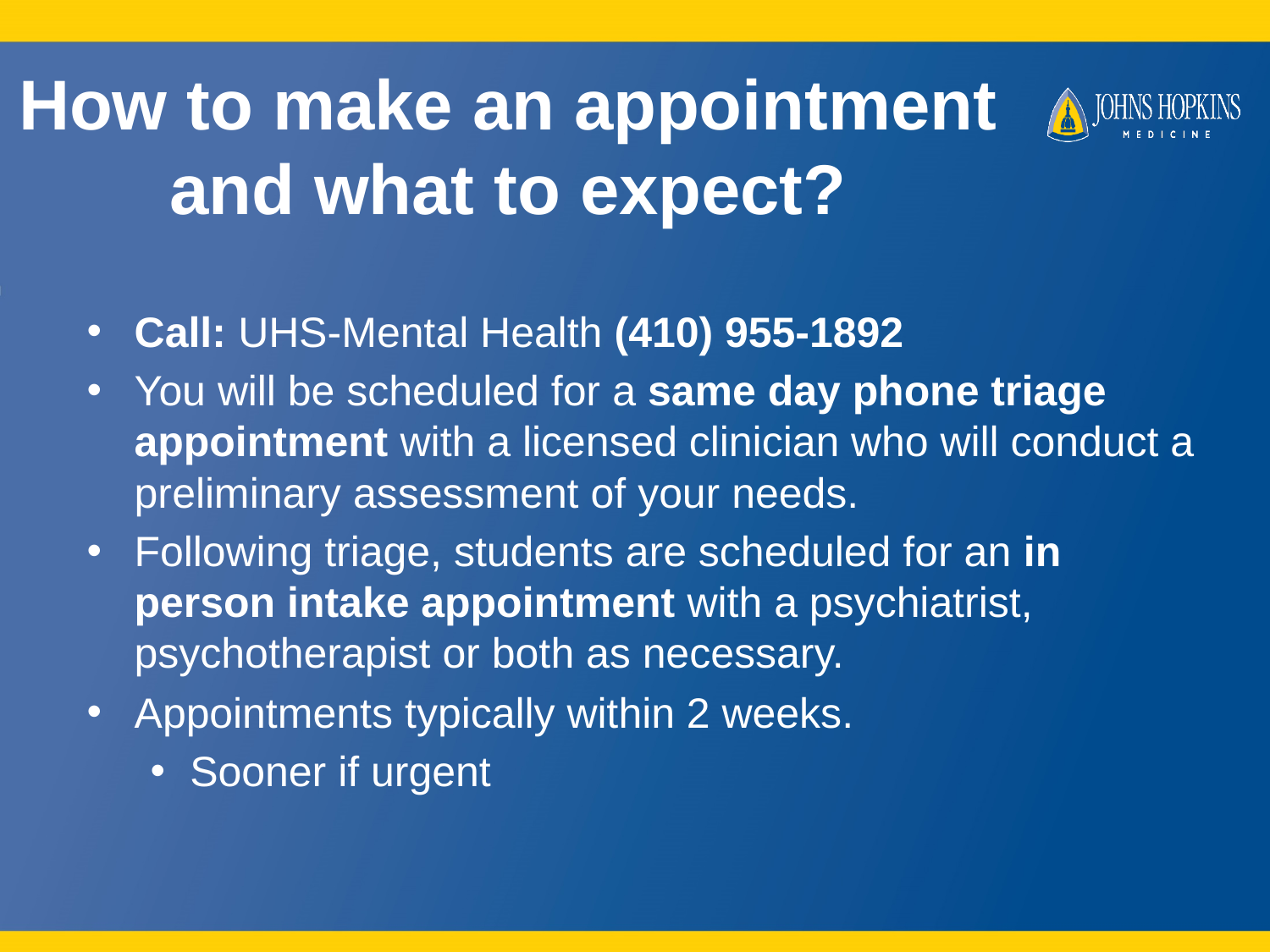

# How to make an appointment and what to expect?

Call: UHS-Mental Health (410) 955-1892
You will be scheduled for a same day phone triage appointment with a licensed clinician who will conduct a preliminary assessment of your needs.
Following triage, students are scheduled for an in person intake appointment with a psychiatrist, psychotherapist or both as necessary.
Appointments typically within 2 weeks.
Sooner if urgent